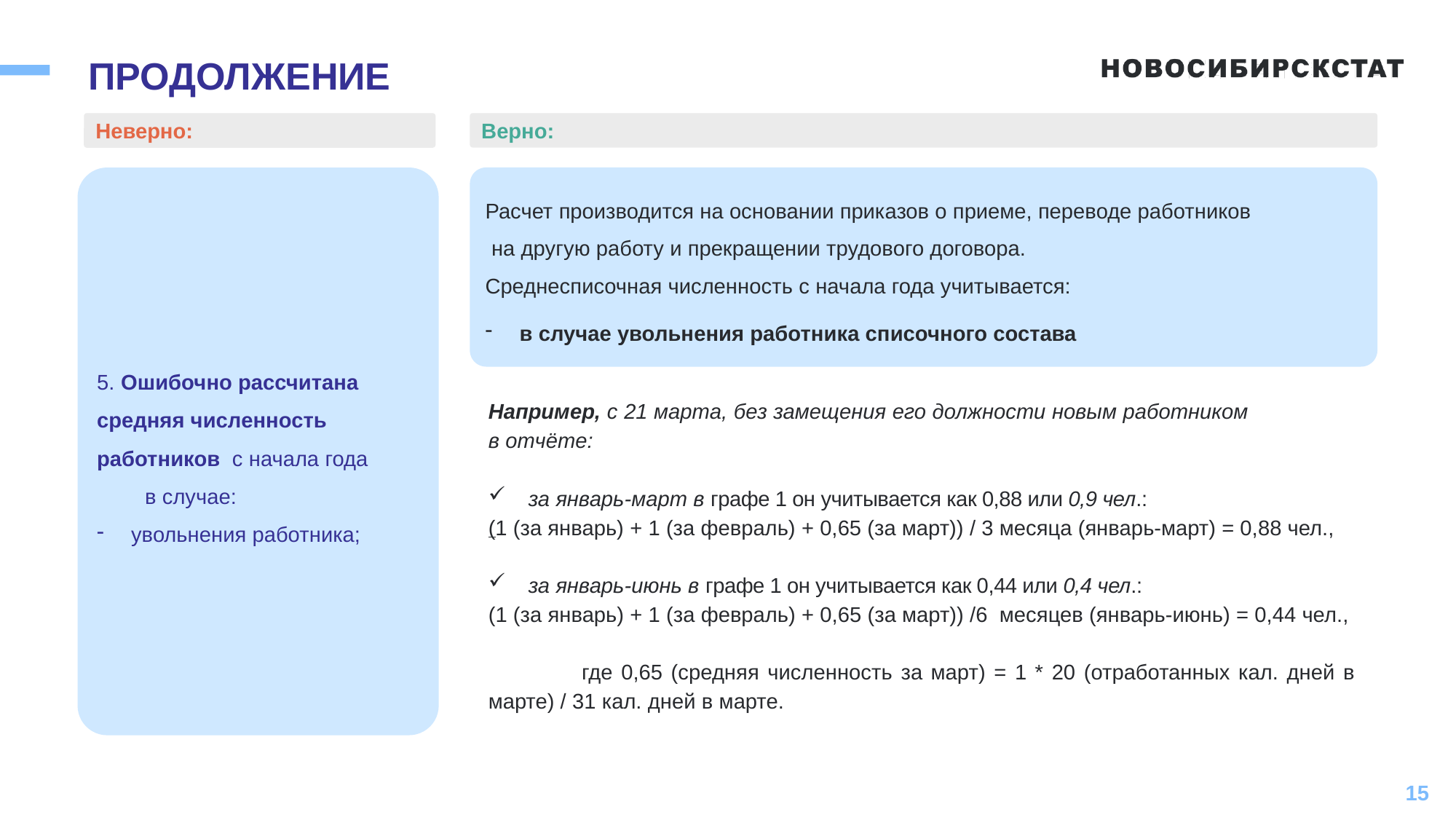

# ПРОДОЛЖЕНИЕ
Верно:
Неверно:

Расчет производится на основании приказов о приеме, переводе работников
 на другую работу и прекращении трудового договора.
Среднесписочная численность с начала года учитывается:

в случае увольнения работника списочного состава

5. Ошибочно рассчитана средняя численность работников  с начала года                 в случае:
увольнения работника;

Например, с 21 марта, без замещения его должности новым работником                  в отчёте:

 за январь-март в графе 1 он учитывается как 0,88 или 0,9 чел.:
(1 (за январь) + 1 (за февраль) + 0,65 (за март)) / 3 месяца (январь-март) = 0,88 чел.,

 за январь-июнь в графе 1 он учитывается как 0,44 или 0,4 чел.:
(1 (за январь) + 1 (за февраль) + 0,65 (за март)) /6  месяцев (январь-июнь) = 0,44 чел.,

           где 0,65 (средняя численность за март) = 1 * 20 (отработанных кал. дней в марте) / 31 кал. дней в марте.